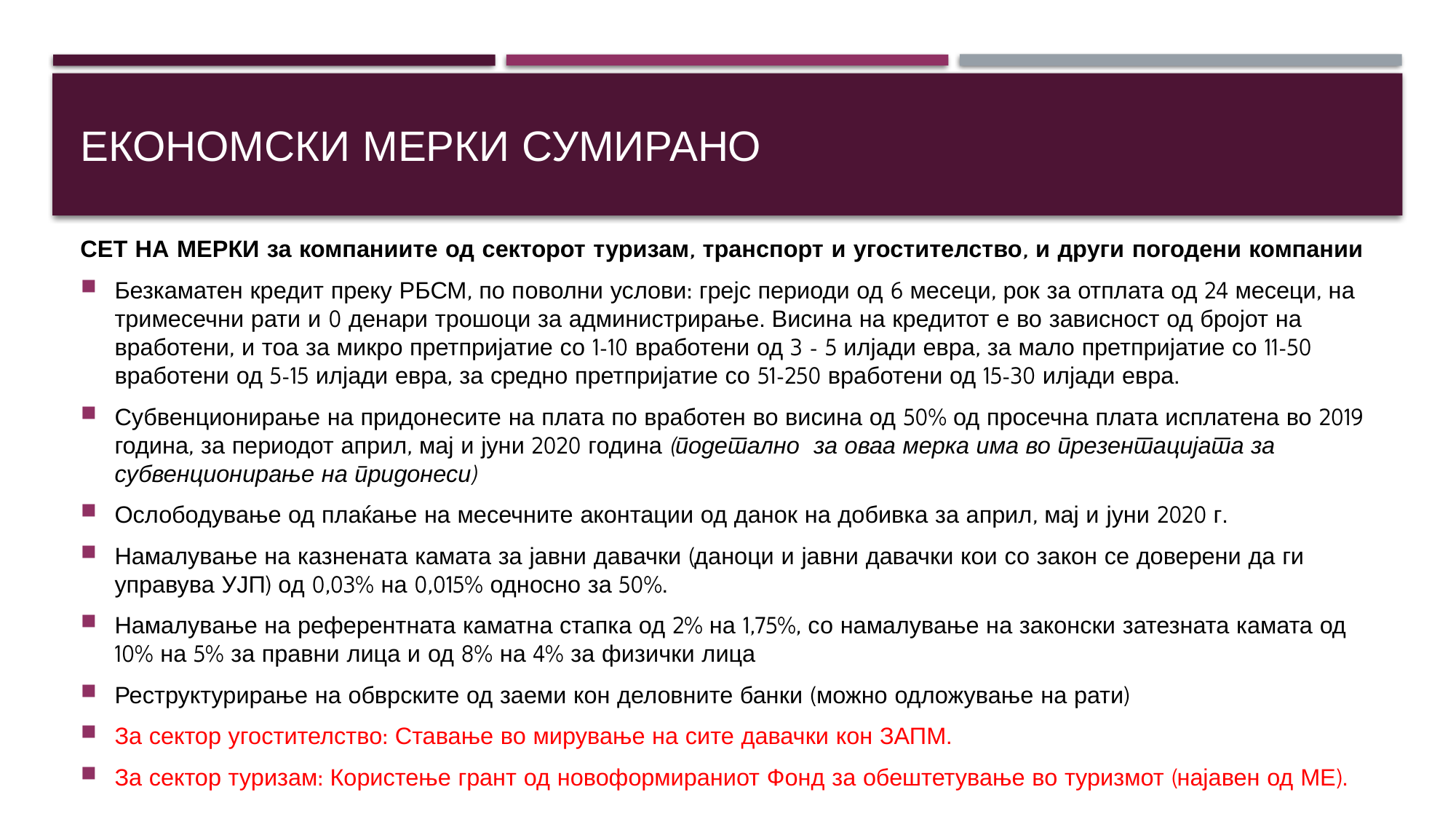

# Економски мерки сумирано
СЕТ НА МЕРКИ за компаниите од секторот туризам, транспорт и угостителство, и други погодени компании
Безкаматен кредит преку РБСМ, по поволни услови: грејс периоди од 6 месеци, рок за отплата од 24 месеци, на тримесечни рати и 0 денари трошоци за администрирање. Висина на кредитот е во зависност од бројот на вработени, и тоа за микро претпријатие со 1-10 вработени од 3 - 5 илјади евра, за мало претпријатие со 11-50 вработени од 5-15 илјади евра, за средно претпријатие со 51-250 вработени од 15-30 илјади евра.
Субвенционирање на придонесите на плата по вработен во висина од 50% од просечна плата исплатена во 2019 година, за периодот април, мај и јуни 2020 година (подетално  за оваа мерка има во презентацијата за субвенционирање на придонеси)
Ослободување од плаќање на месечните аконтации од данок на добивка за април, мај и јуни 2020 г.
Намалување на казнената камата за јавни давачки (даноци и јавни давачки кои со закон се доверени да ги управува УЈП) од 0,03% на 0,015% односно за 50%.
Намалување на референтната каматна стапка од 2% на 1,75%, со намалување на законски затезната камата од 10% на 5% за правни лица и од 8% на 4% за физички лица
Реструктурирање на обврските од заеми кон деловните банки (можно одложување на рати)
За сектор угостителство: Ставање во мирување на сите давачки кон ЗАПМ.
За сектор туризам: Користење грант од новоформираниот Фонд за обештетување во туризмот (најавен од МЕ).